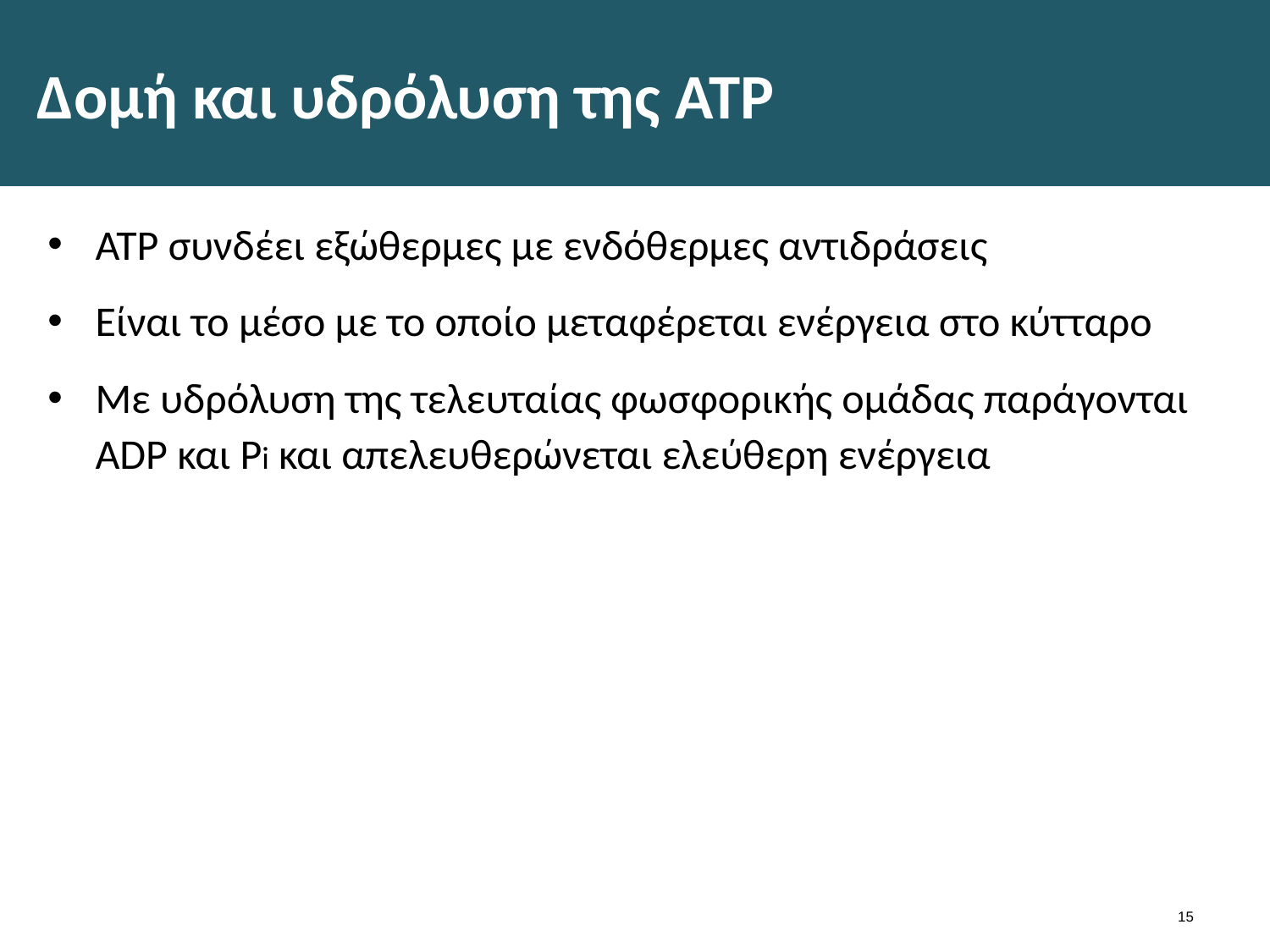

# Δομή και υδρόλυση της ATP
ATP συνδέει εξώθερμες με ενδόθερμες αντιδράσεις
Είναι το μέσο με το οποίο μεταφέρεται ενέργεια στο κύτταρο
Με υδρόλυση της τελευταίας φωσφορικής ομάδας παράγονται ADP και Pi και απελευθερώνεται ελεύθερη ενέργεια
15